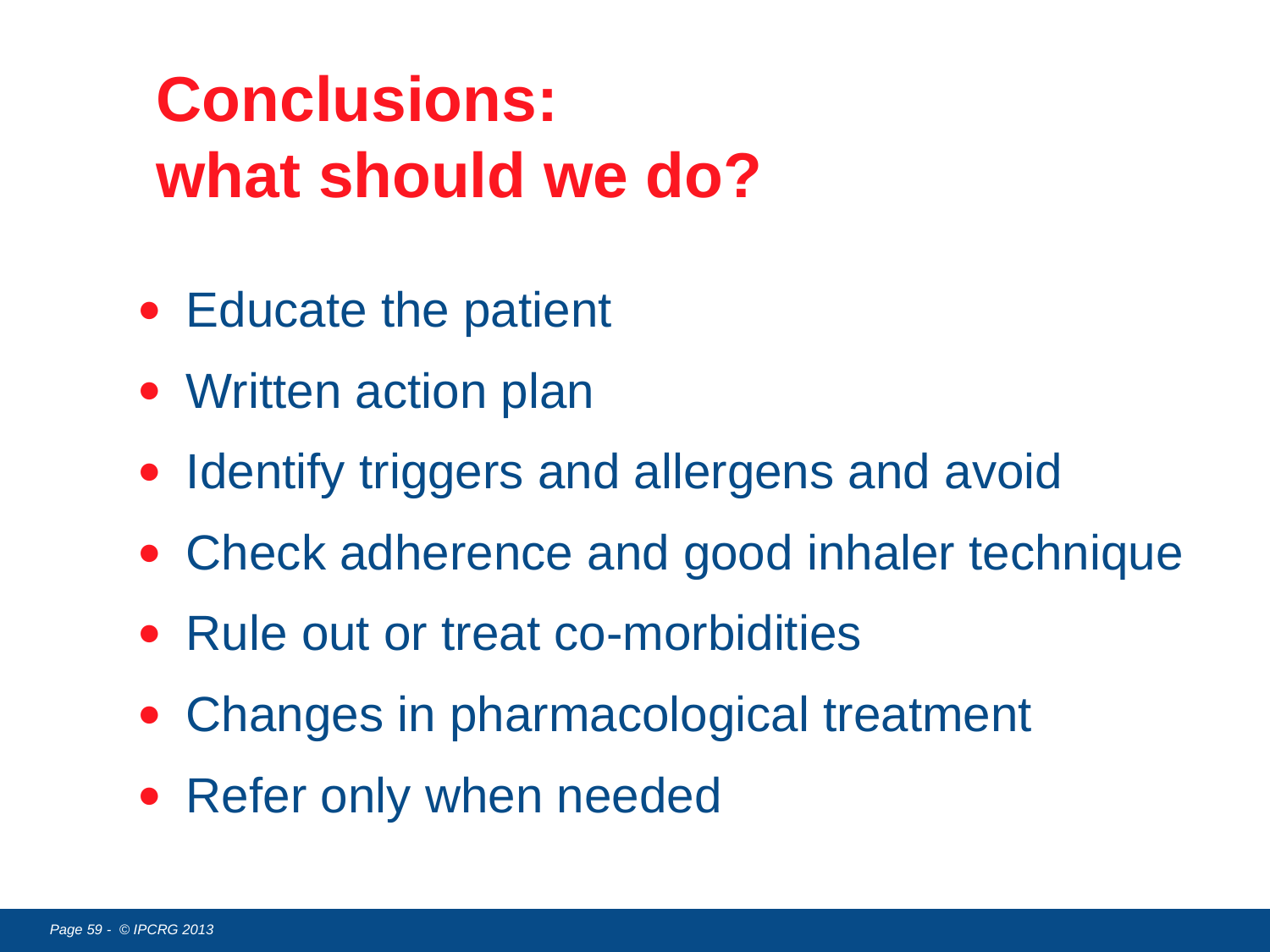

Conclusions:
what should we do?
Educate the patient
Written action plan
Identify triggers and allergens and avoid
Check adherence and good inhaler technique
Rule out or treat co-morbidities
Changes in pharmacological treatment
Refer only when needed